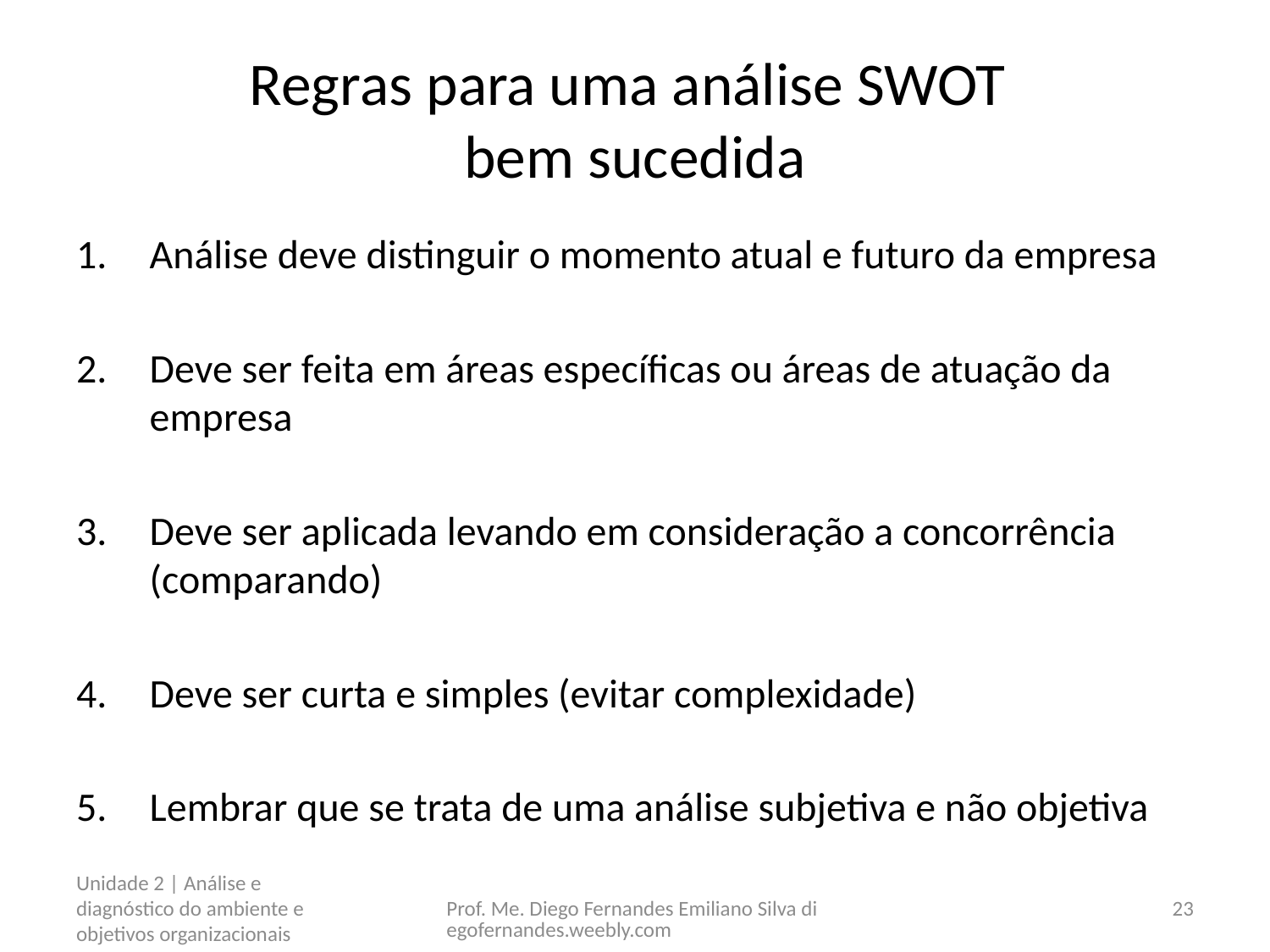

# Regras para uma análise SWOT bem sucedida
Análise deve distinguir o momento atual e futuro da empresa

Deve ser feita em áreas específicas ou áreas de atuação da empresa

Deve ser aplicada levando em consideração a concorrência (comparando)

Deve ser curta e simples (evitar complexidade)

Lembrar que se trata de uma análise subjetiva e não objetiva

Unidade 2 | Análise e diagnóstico do ambiente e objetivos organizacionais
Prof. Me. Diego Fernandes Emiliano Silva diegofernandes.weebly.com
23